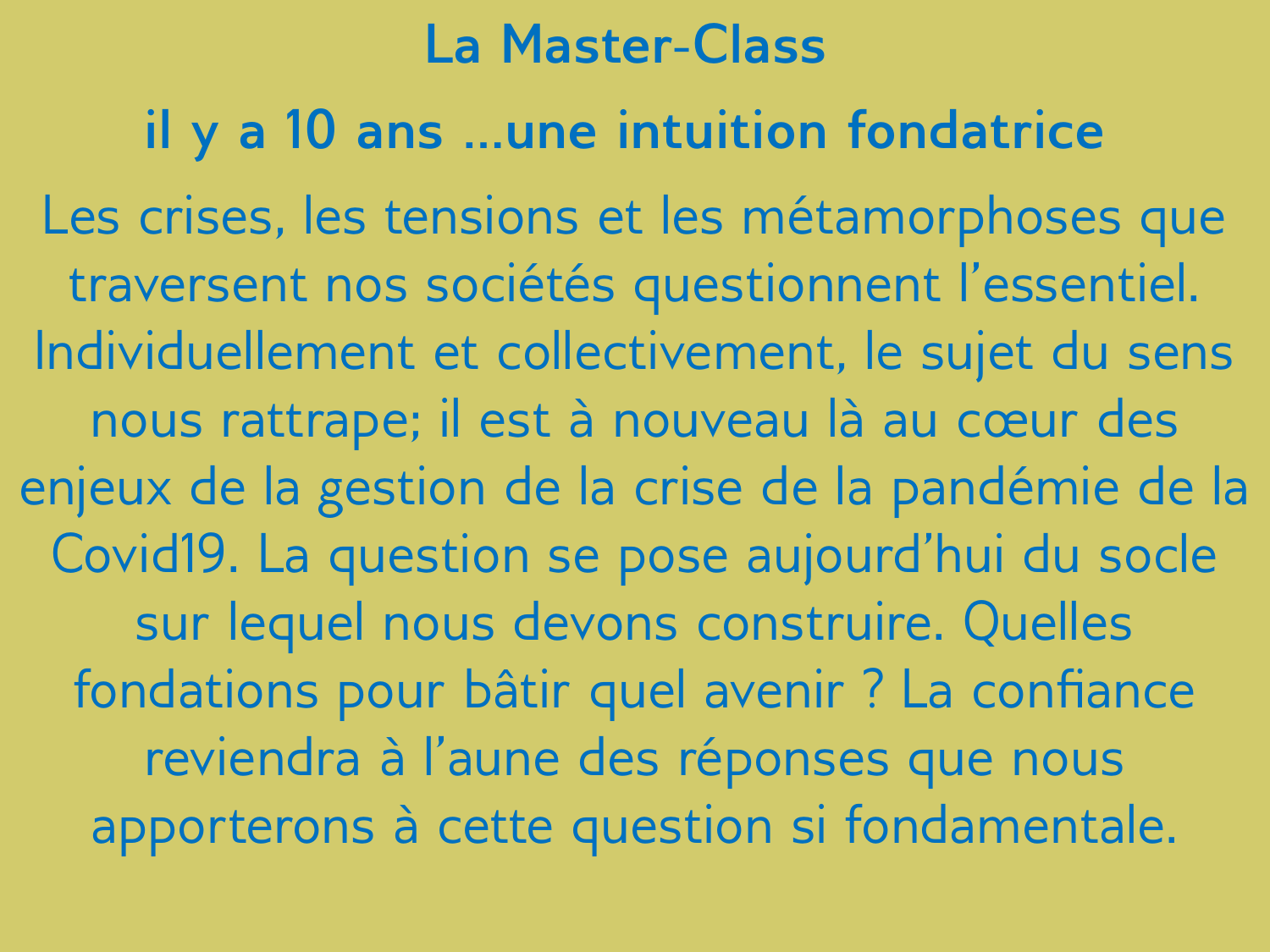

La Master-Class
il y a 10 ans …une intuition fondatrice
Les crises, les tensions et les métamorphoses que traversent nos sociétés questionnent l’essentiel. Individuellement et collectivement, le sujet du sens nous rattrape; il est à nouveau là au cœur des enjeux de la gestion de la crise de la pandémie de la Covid19. La question se pose aujourd’hui du socle sur lequel nous devons construire. Quelles fondations pour bâtir quel avenir ? La confiance reviendra à l’aune des réponses que nous apporterons à cette question si fondamentale.